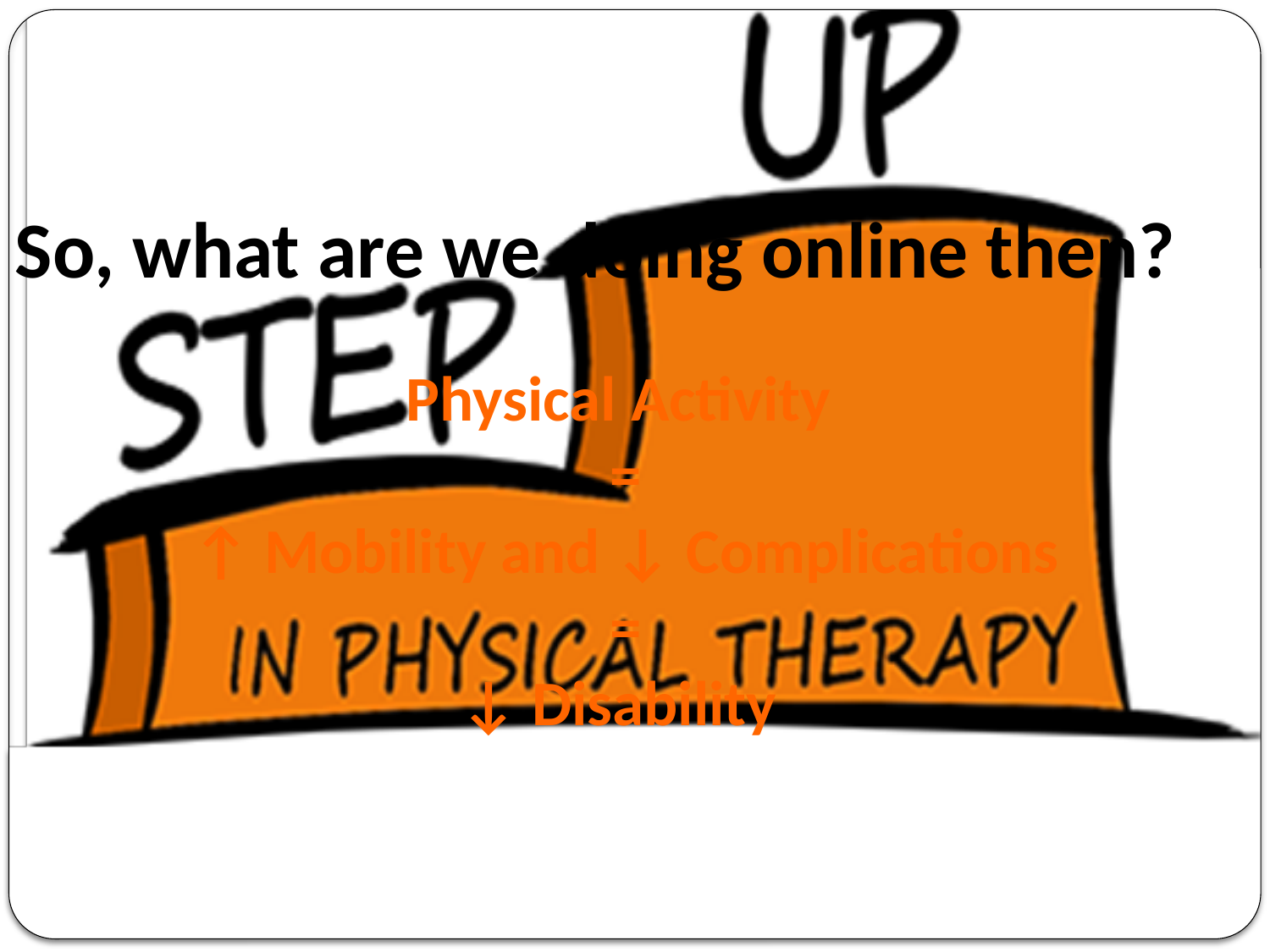

# So, what are we doing online then?
Physical Activity
=
↑ Mobility and ↓ Complications
=
↓ Disability